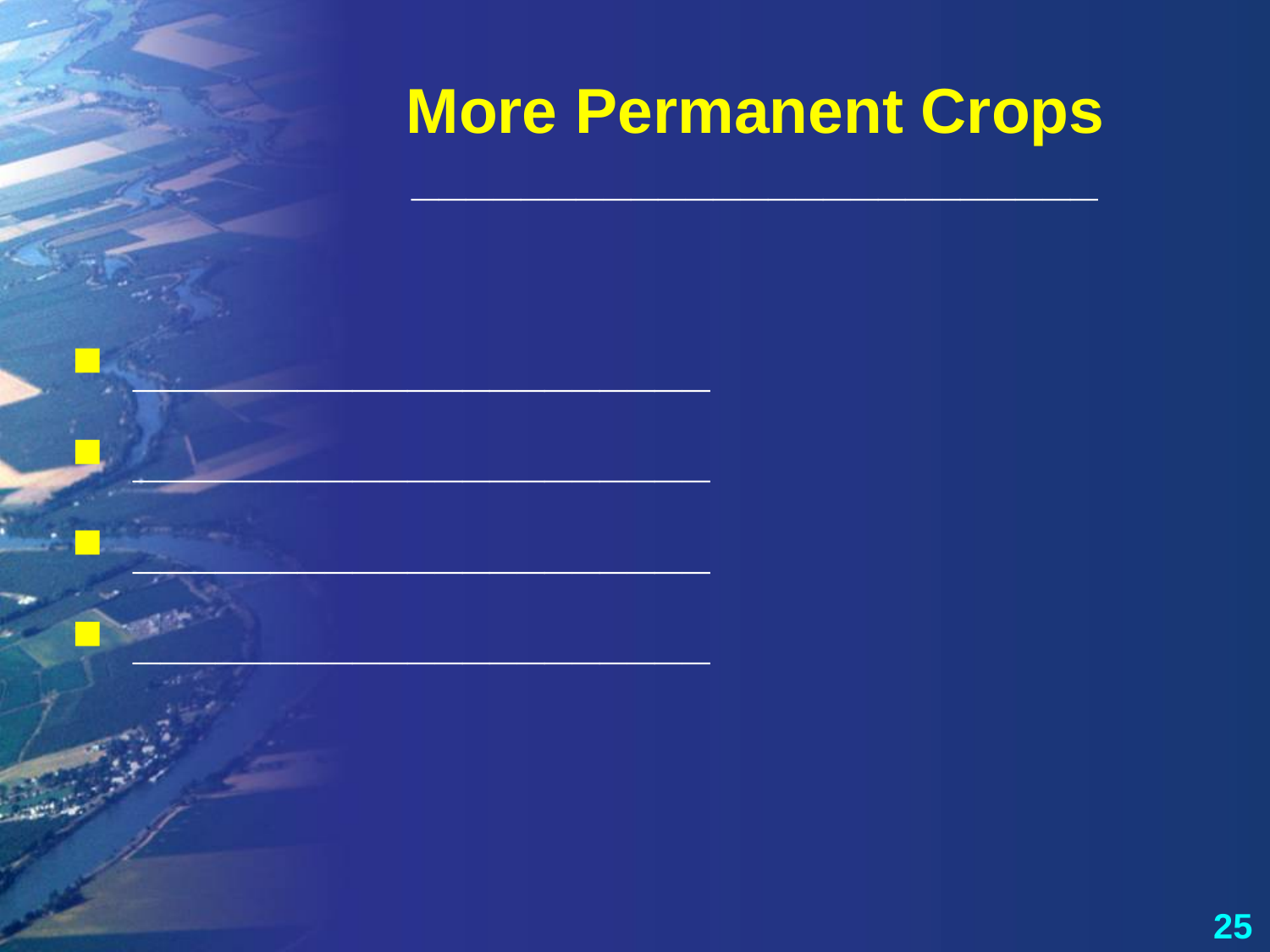

# More Permanent Crops _________________________
 _____________________
 _____________________
 _____________________
 _____________________

25